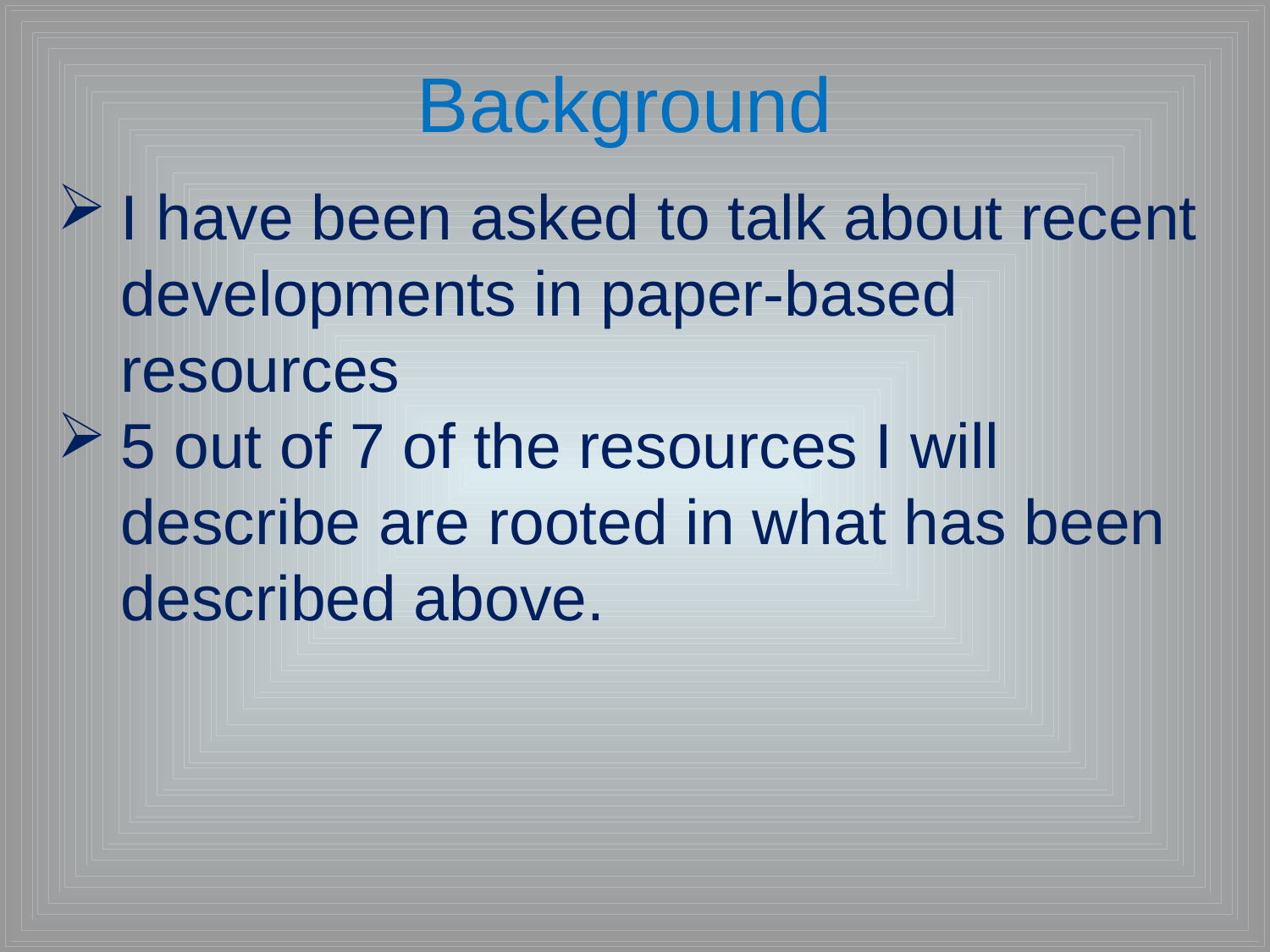

# Background
I have been asked to talk about recent developments in paper-based resources
5 out of 7 of the resources I will describe are rooted in what has been described above.